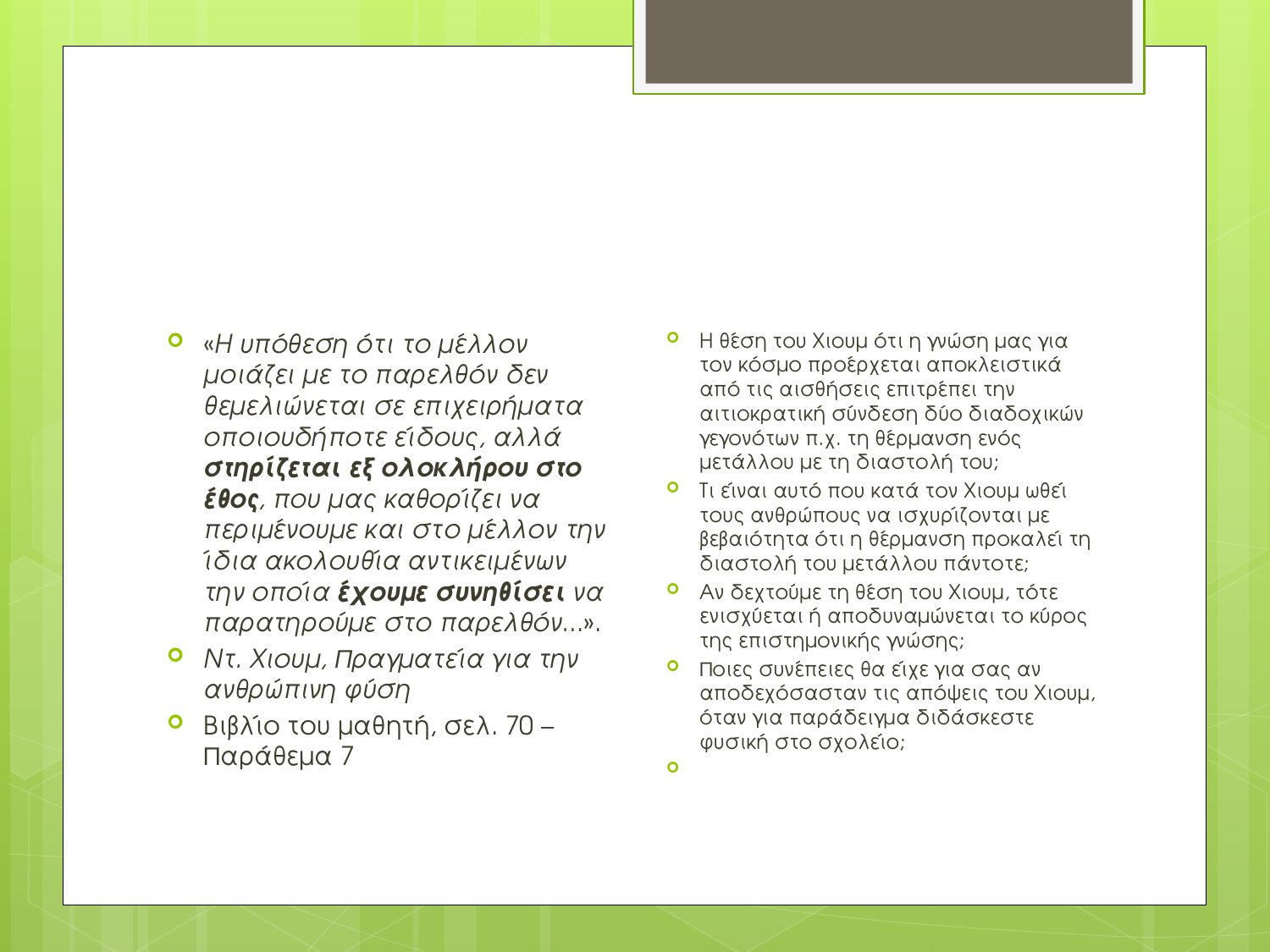

#
Η θέση του Χιουμ ότι η γνώση μας για τον κόσμο προέρχεται αποκλειστικά από τις αισθήσεις επιτρέπει την αιτιοκρατική σύνδεση δύο διαδοχικών γεγονότων π.χ. τη θέρμανση ενός μετάλλου με τη διαστολή του;
Τι είναι αυτό που κατά τον Χιουμ ωθεί τους ανθρώπους να ισχυρίζονται με βεβαιότητα ότι η θέρμανση προκαλεί τη διαστολή του μετάλλου πάντοτε;
Αν δεχτούμε τη θέση του Χιουμ, τότε ενισχύεται ή αποδυναμώνεται το κύρος της επιστημονικής γνώσης;
Ποιες συνέπειες θα είχε για σας αν αποδεχόσασταν τις απόψεις του Χιουμ, όταν για παράδειγμα διδάσκεστε φυσική στο σχολείο;

«Η υπόθεση ότι το μέλλον μοιάζει με το παρελθόν δεν θεμελιώνεται σε επιχειρήματα οποιουδήποτε είδους, αλλά στηρίζεται εξ ολοκλήρου στο έθος, που μας καθορίζει να περιμένουμε και στο μέλλον την ίδια ακολουθία αντικειμένων την οποία έχουμε συνηθίσει να παρατηρούμε στο παρελθόν…».
Ντ. Χιουμ, Πραγματεία για την ανθρώπινη φύση
Βιβλίο του μαθητή, σελ. 70 – Παράθεμα 7